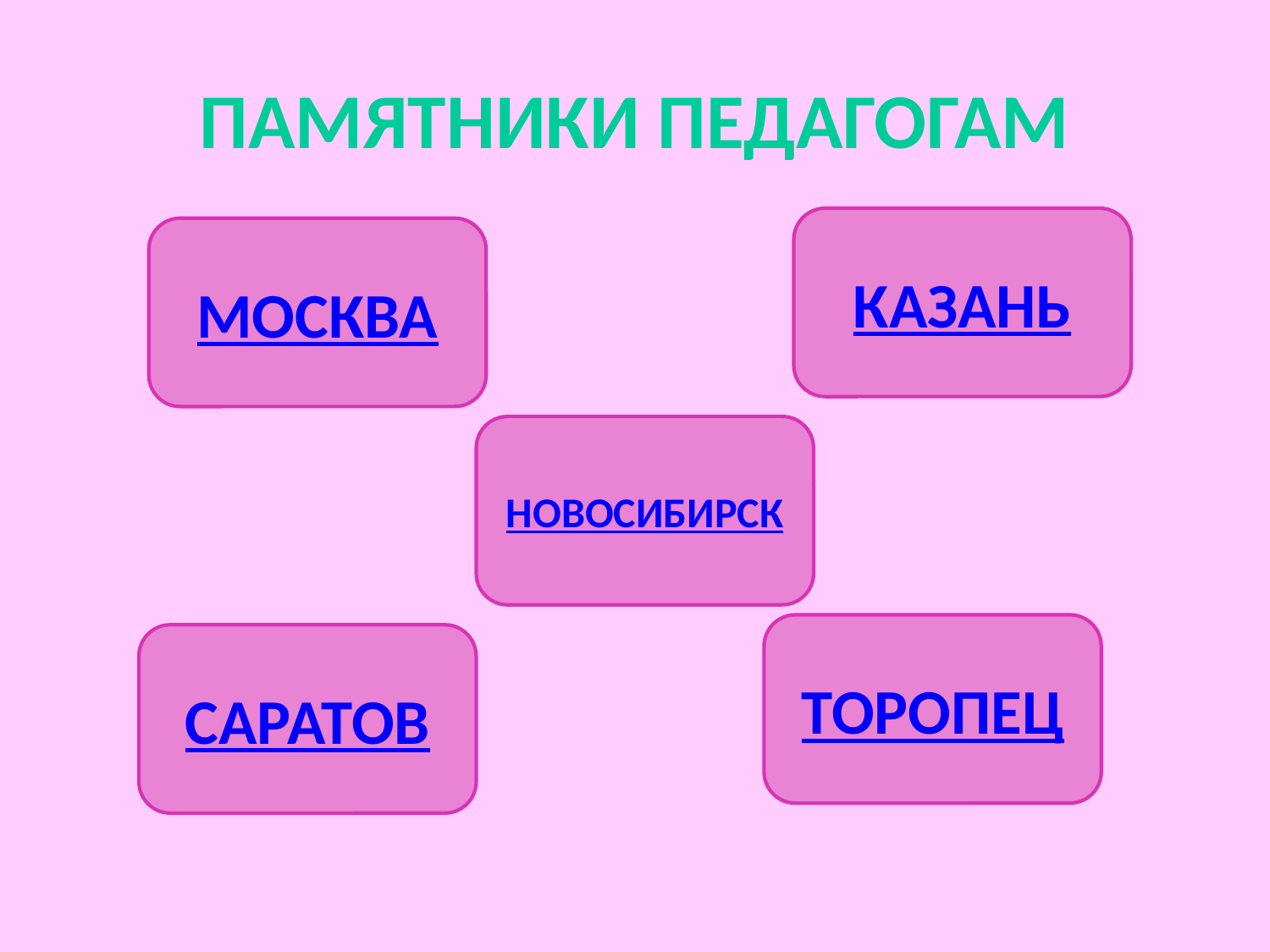

# ПАМЯТНИКИ ПЕДАГОГАМ
КАЗАНЬ
МОСКВА

НОВОСИБИРСК
ТОРОПЕЦ
САРАТОВ